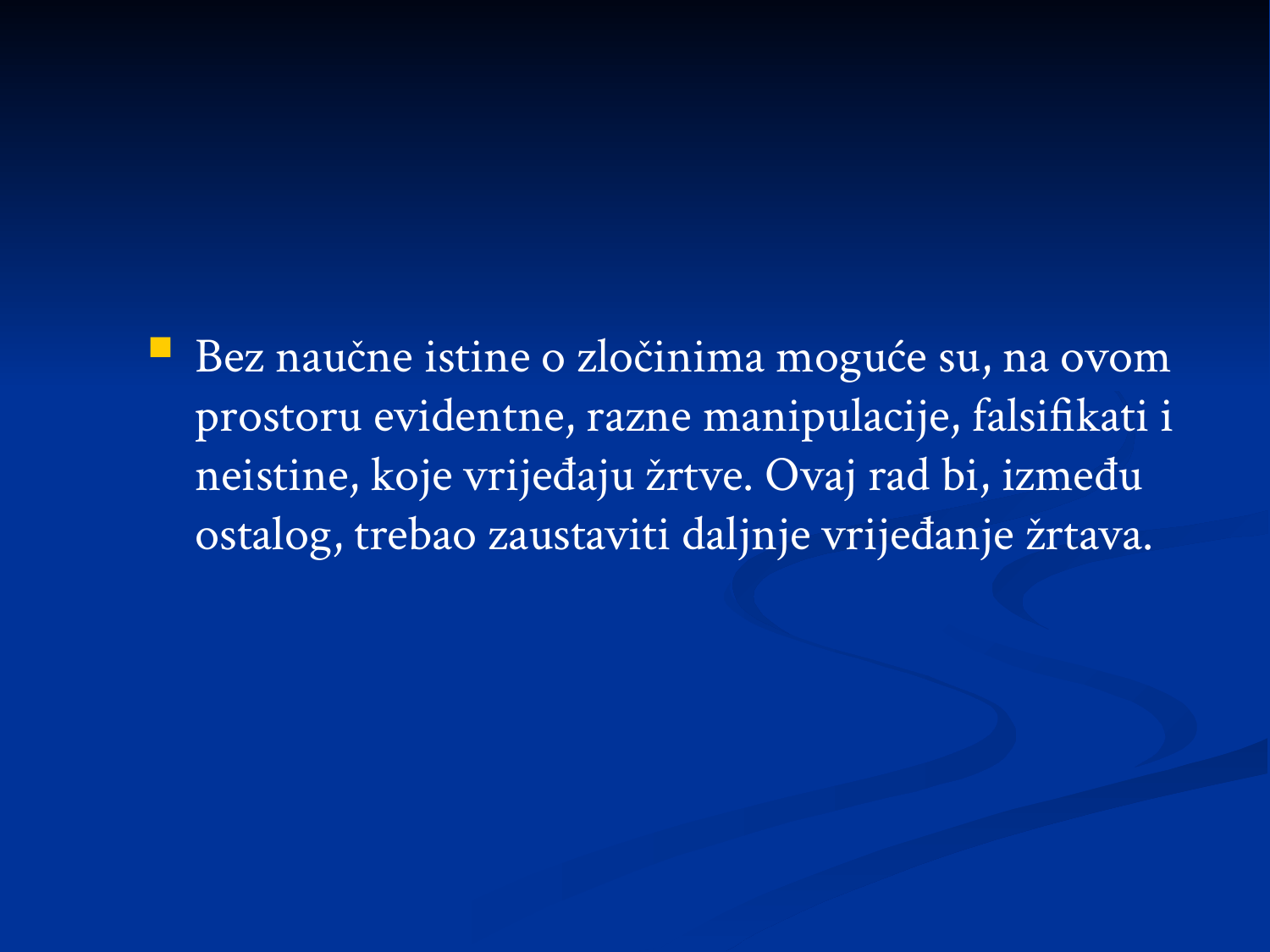

#
Bez naučne istine o zločinima moguće su, na ovom prostoru evidentne, razne manipulacije, falsifikati i neistine, koje vrijeđaju žrtve. Ovaj rad bi, između ostalog, trebao zaustaviti daljnje vrijeđanje žrtava.